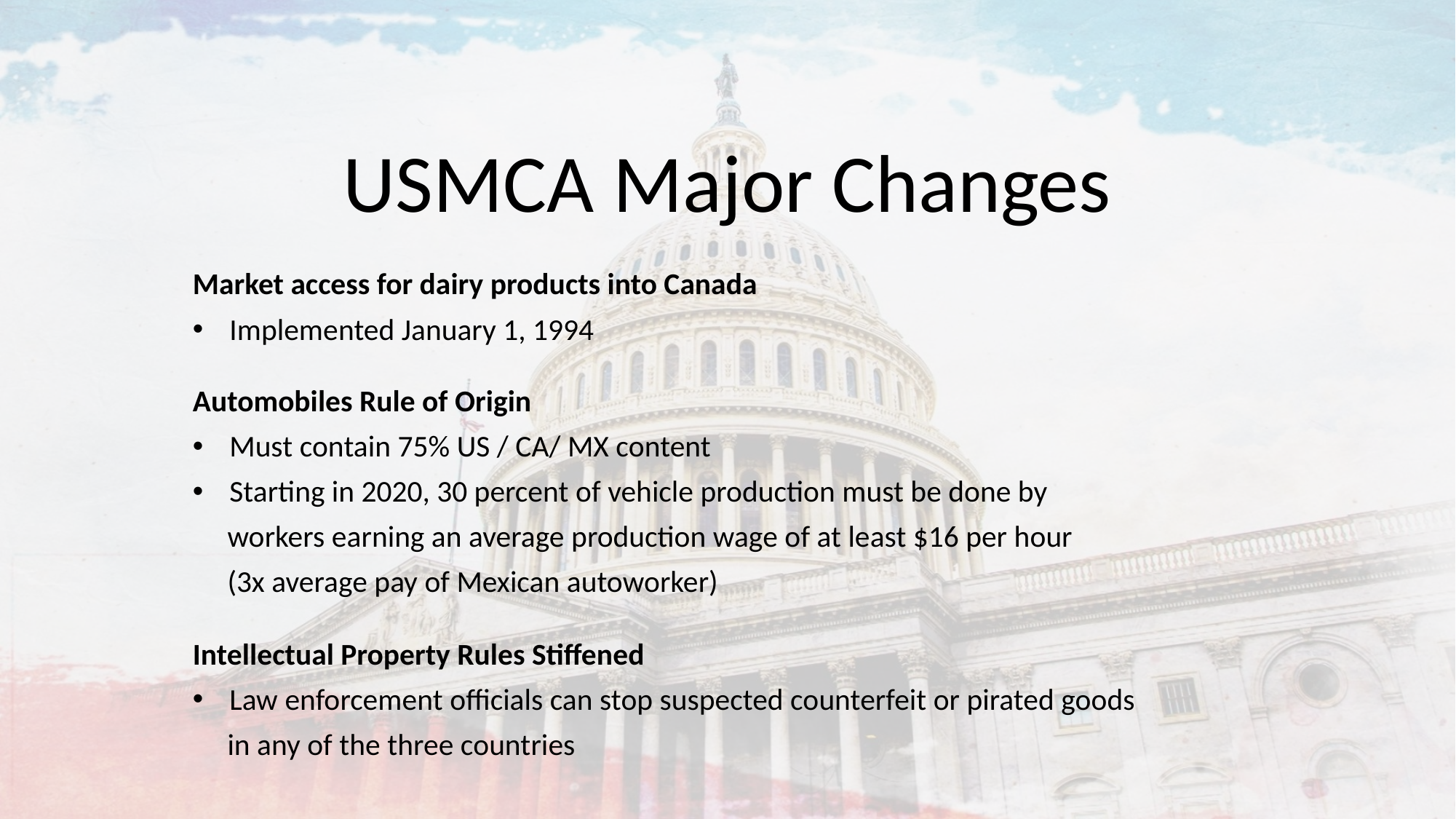

# USMCA Major Changes
Market access for dairy products into Canada
Implemented January 1, 1994

Automobiles Rule of Origin
Must contain 75% US / CA/ MX content
Starting in 2020, 30 percent of vehicle production must be done by
     workers earning an average production wage of at least $16 per hour
     (3x average pay of Mexican autoworker)

Intellectual Property Rules Stiffened
Law enforcement officials can stop suspected counterfeit or pirated goods
     in any of the three countries